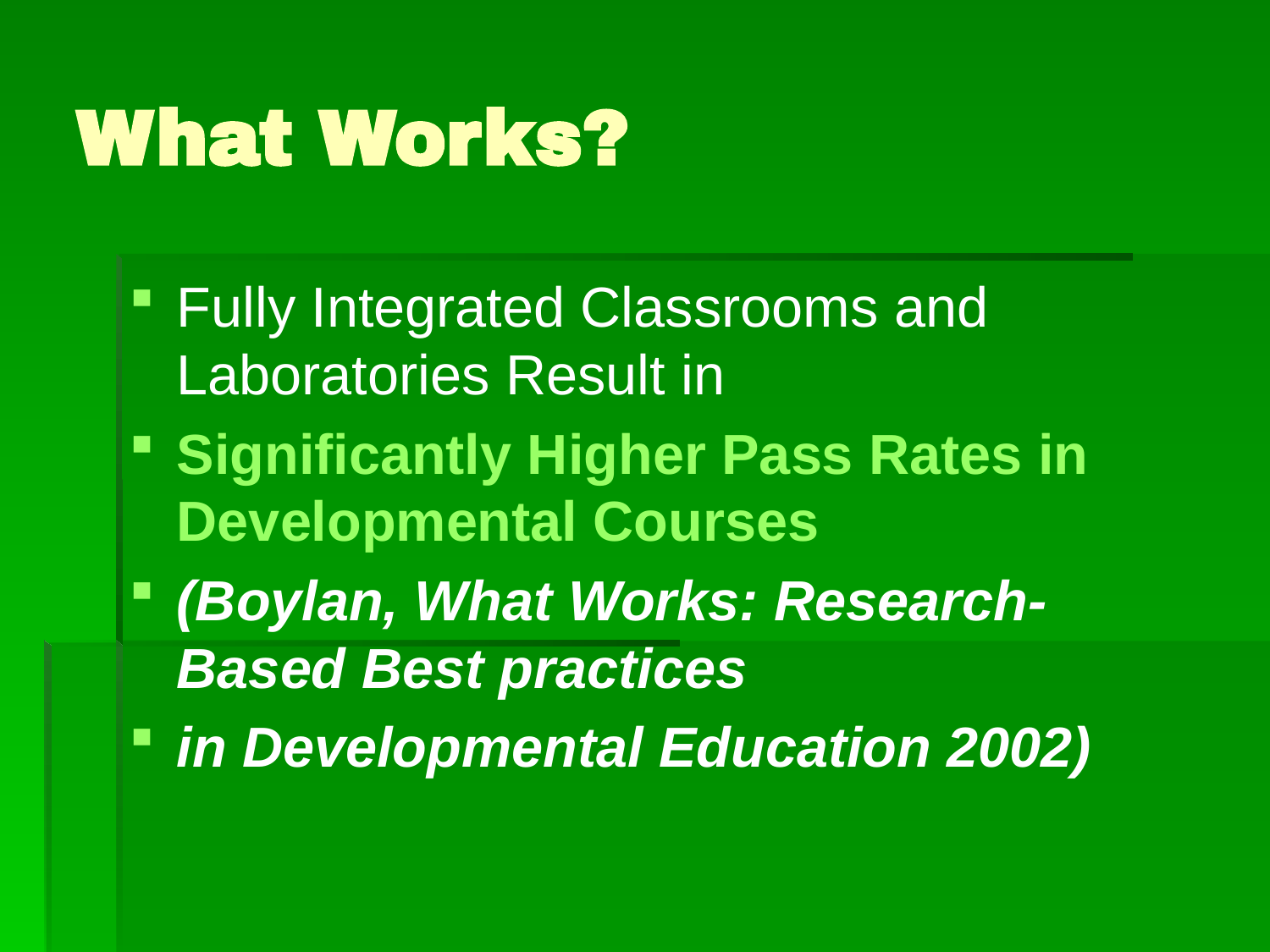

What Works?
Fully Integrated Classrooms and Laboratories Result in
Significantly Higher Pass Rates in Developmental Courses
(Boylan, What Works: Research-Based Best practices
in Developmental Education 2002)